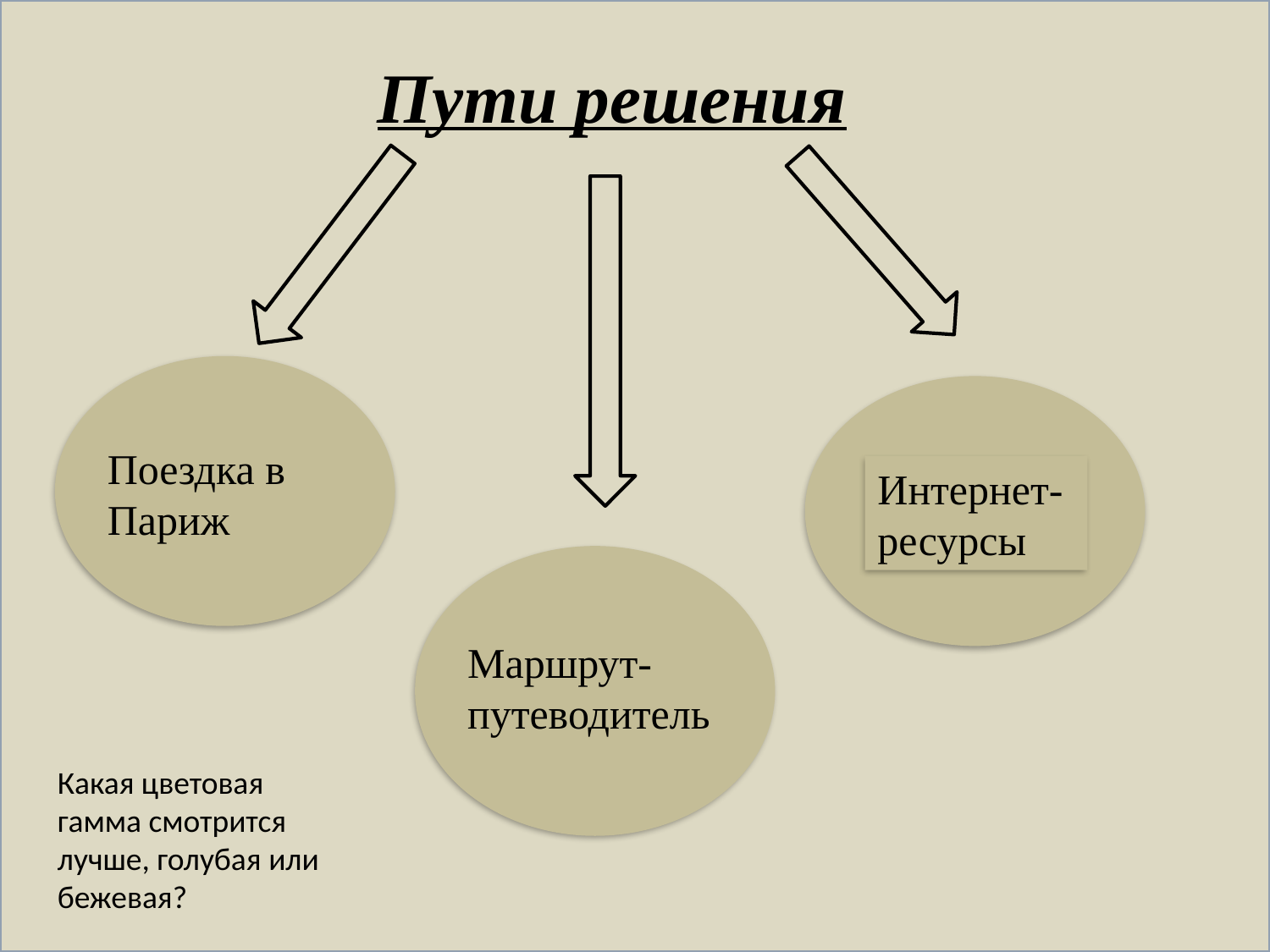

Пути решения

Поездка в Париж

Интернет-ресурсы

Маршрут-путеводитель
Какая цветовая гамма смотрится лучше, голубая или бежевая?